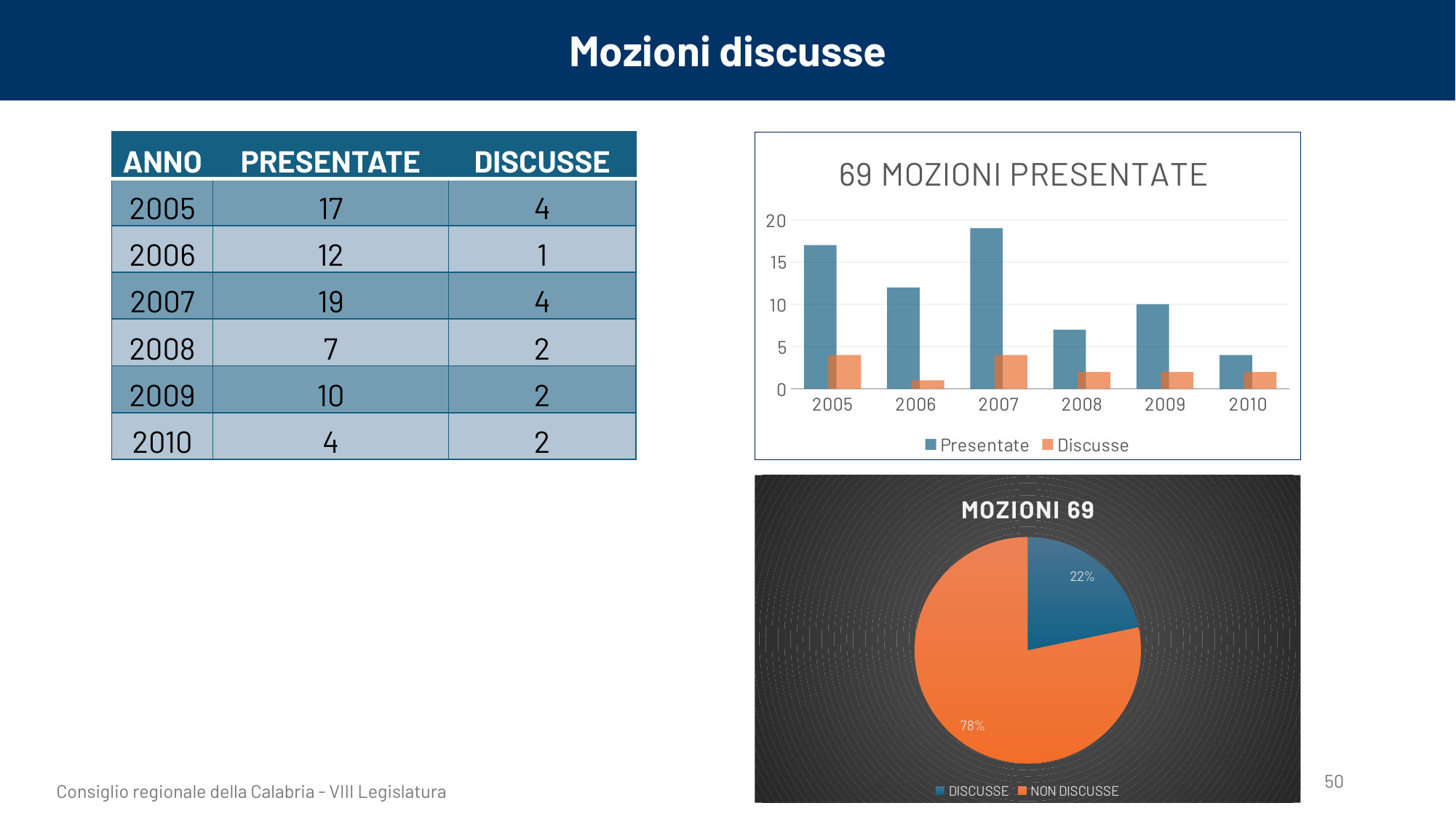

Mozioni discusse

### Chart: 69 MOZIONI PRESENTATE

| Category | Presentate | Discusse |
|---|---|---|
| 2005 | 17.0 | 4.0 |
| 2006 | 12.0 | 1.0 |
| 2007 | 19.0 | 4.0 |
| 2008 | 7.0 | 2.0 |
| 2009 | 10.0 | 2.0 |
| 2010 | 4.0 | 2.0 |
| ANNO | PRESENTATE | DISCUSSE |
| --- | --- | --- |
| 2005 | 17 | 4 |
| 2006 | 12 | 1 |
| 2007 | 19 | 4 |
| 2008 | 7 | 2 |
| 2009 | 10 | 2 |
| 2010 | 4 | 2 |

### Chart: MOZIONI 69

| Category |  |
|---|---|
| DISCUSSE | 15.0 |
| NON DISCUSSE | 54.0 |
50
Consiglio regionale della Calabria - VIII Legislatura